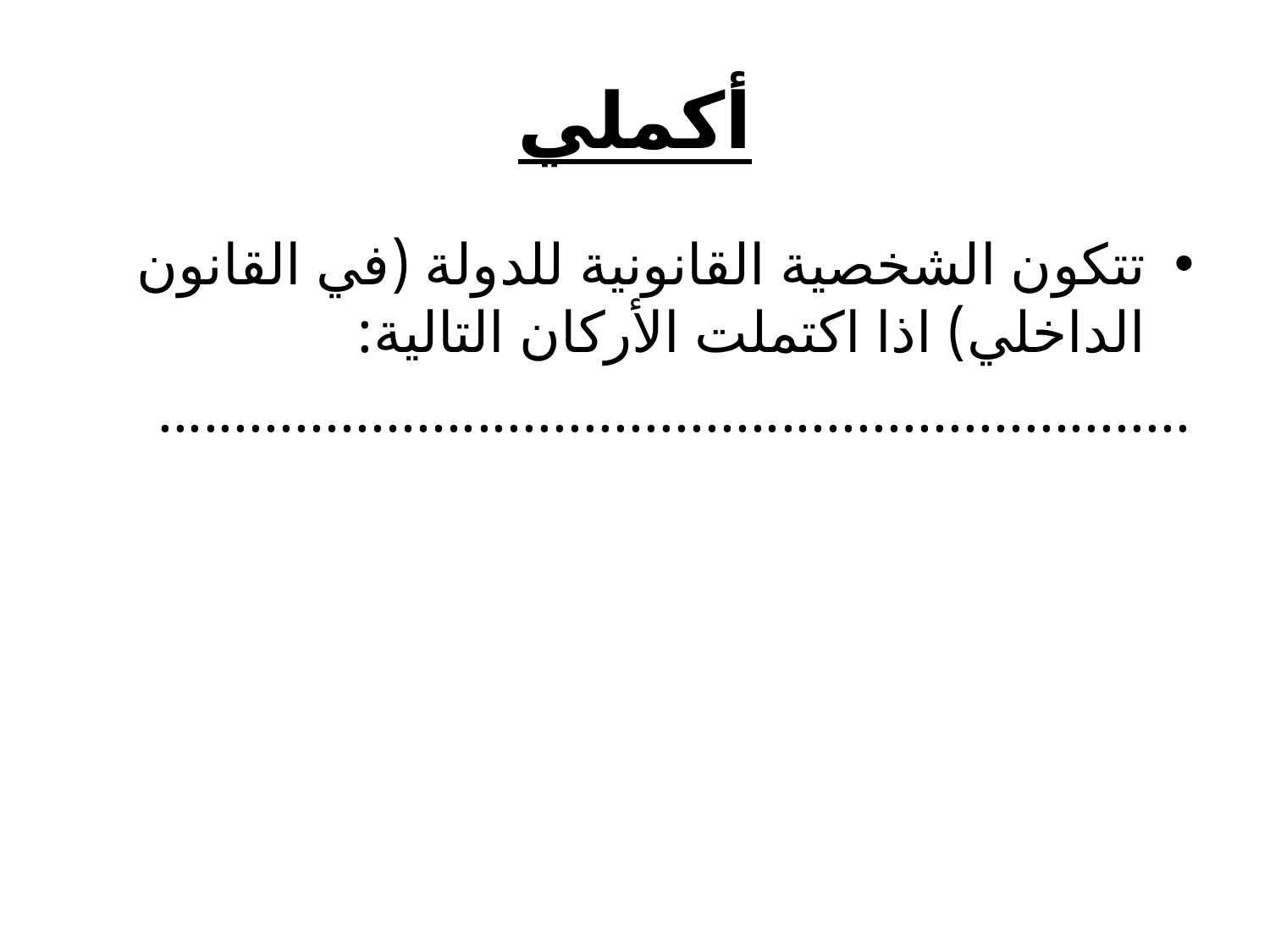

# أكملي
تتكون الشخصية القانونية للدولة (في القانون الداخلي) اذا اكتملت الأركان التالية:
....................................................................